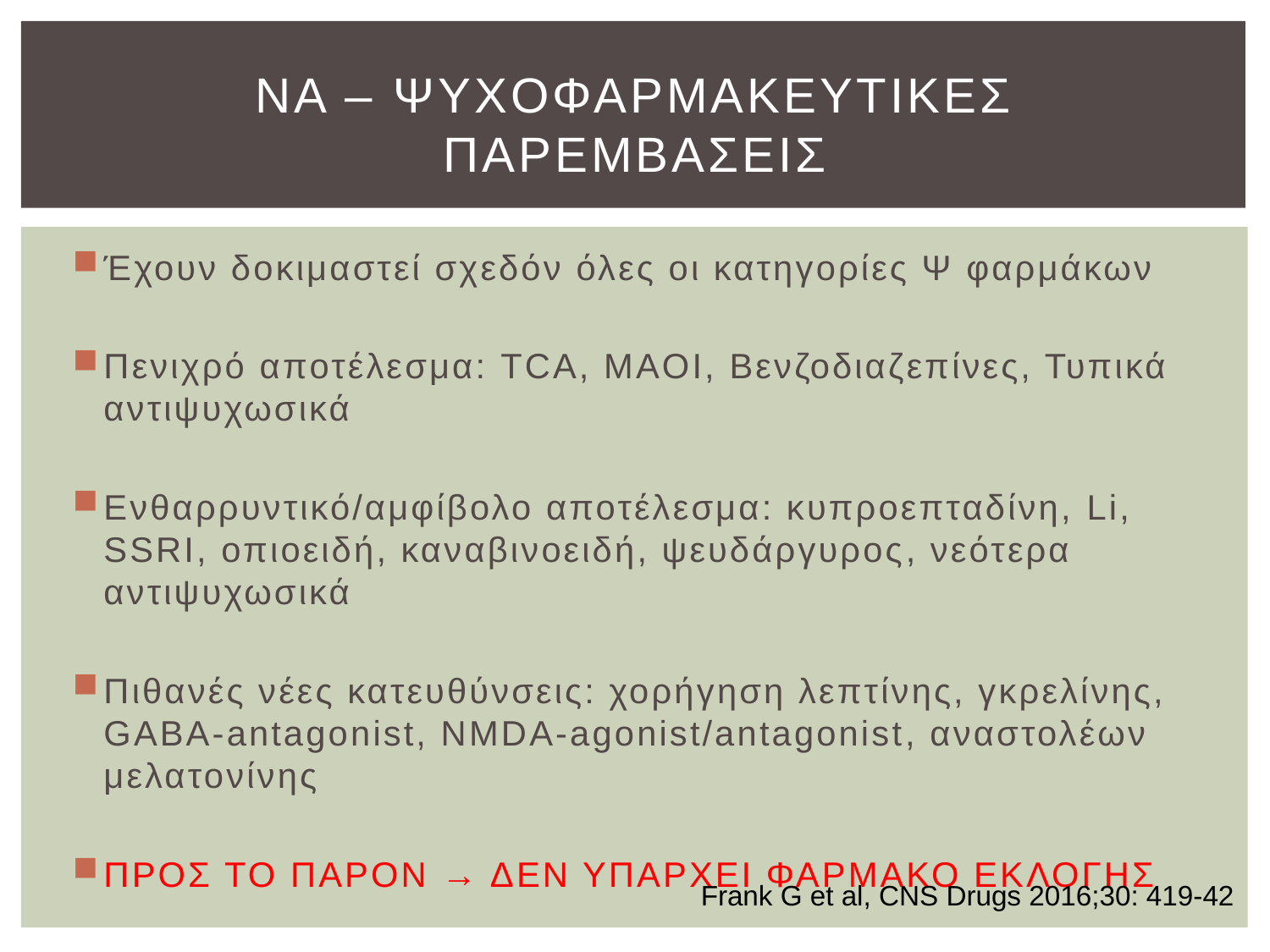

# Να – ψυχοφαρμακευτικεσ παρεμβασεισ
Έχουν δοκιμαστεί σχεδόν όλες οι κατηγορίες Ψ φαρμάκων

Πενιχρό αποτέλεσμα: TCA, MAOI, Βενζοδιαζεπίνες, Τυπικά αντιψυχωσικά

Ενθαρρυντικό/αμφίβολο αποτέλεσμα: κυπροεπταδίνη, Li, SSRI, οπιοειδή, καναβινοειδή, ψευδάργυρος, νεότερα αντιψυχωσικά

Πιθανές νέες κατευθύνσεις: χορήγηση λεπτίνης, γκρελίνης, GABA-antagonist, NMDA-agonist/antagonist, αναστολέων μελατονίνης

ΠΡΟΣ ΤΟ ΠΑΡΟΝ → ΔΕΝ ΥΠΑΡΧΕΙ ΦΑΡΜΑΚΟ ΕΚΛΟΓΗΣ

Frank G et al, CNS Drugs 2016;30: 419-42